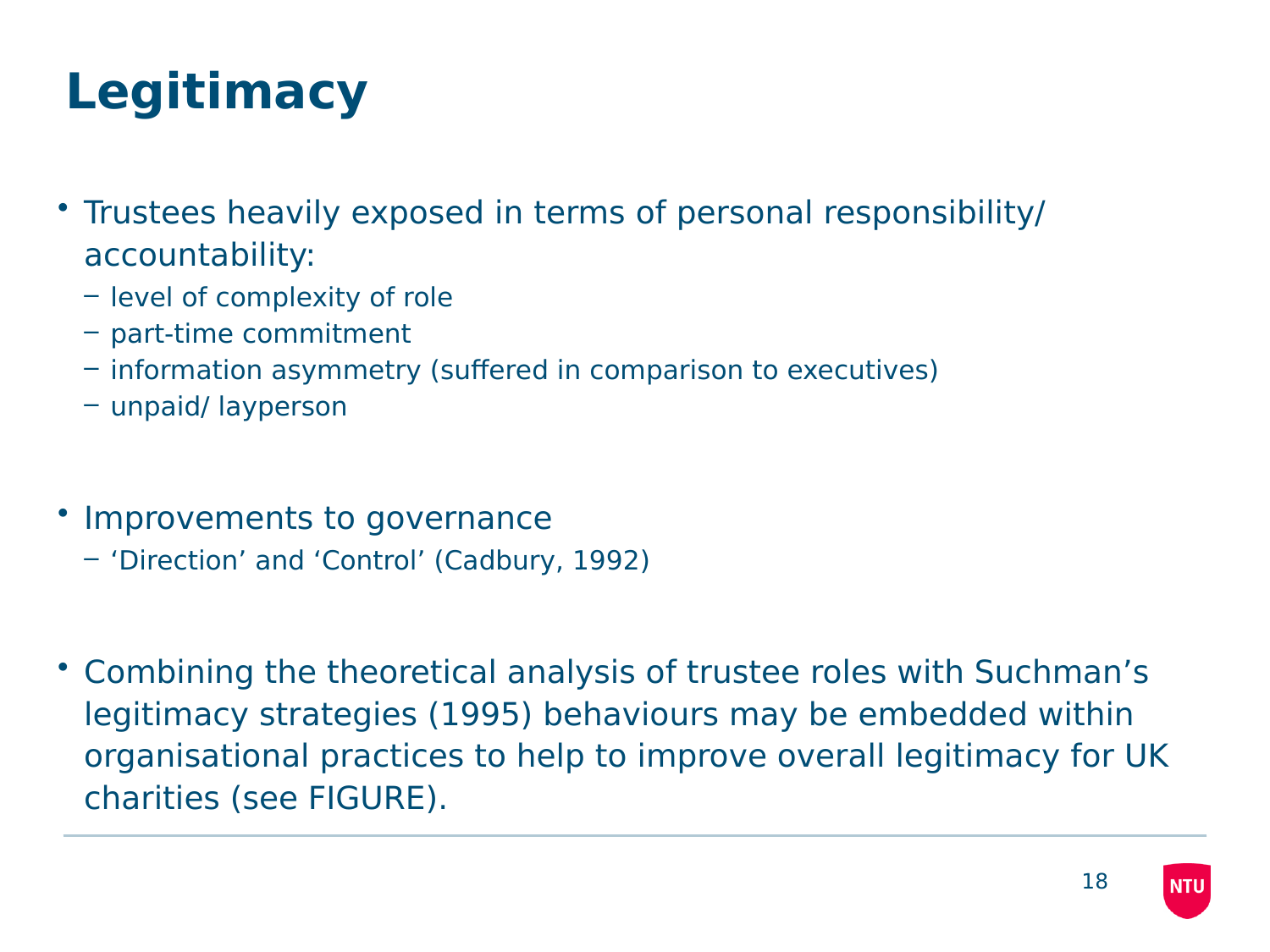

# Legitimacy
Trustees heavily exposed in terms of personal responsibility/ accountability:
level of complexity of role
part-time commitment
information asymmetry (suffered in comparison to executives)
unpaid/ layperson

Improvements to governance
‘Direction’ and ‘Control’ (Cadbury, 1992)

Combining the theoretical analysis of trustee roles with Suchman’s legitimacy strategies (1995) behaviours may be embedded within organisational practices to help to improve overall legitimacy for UK charities (see FIGURE).

18